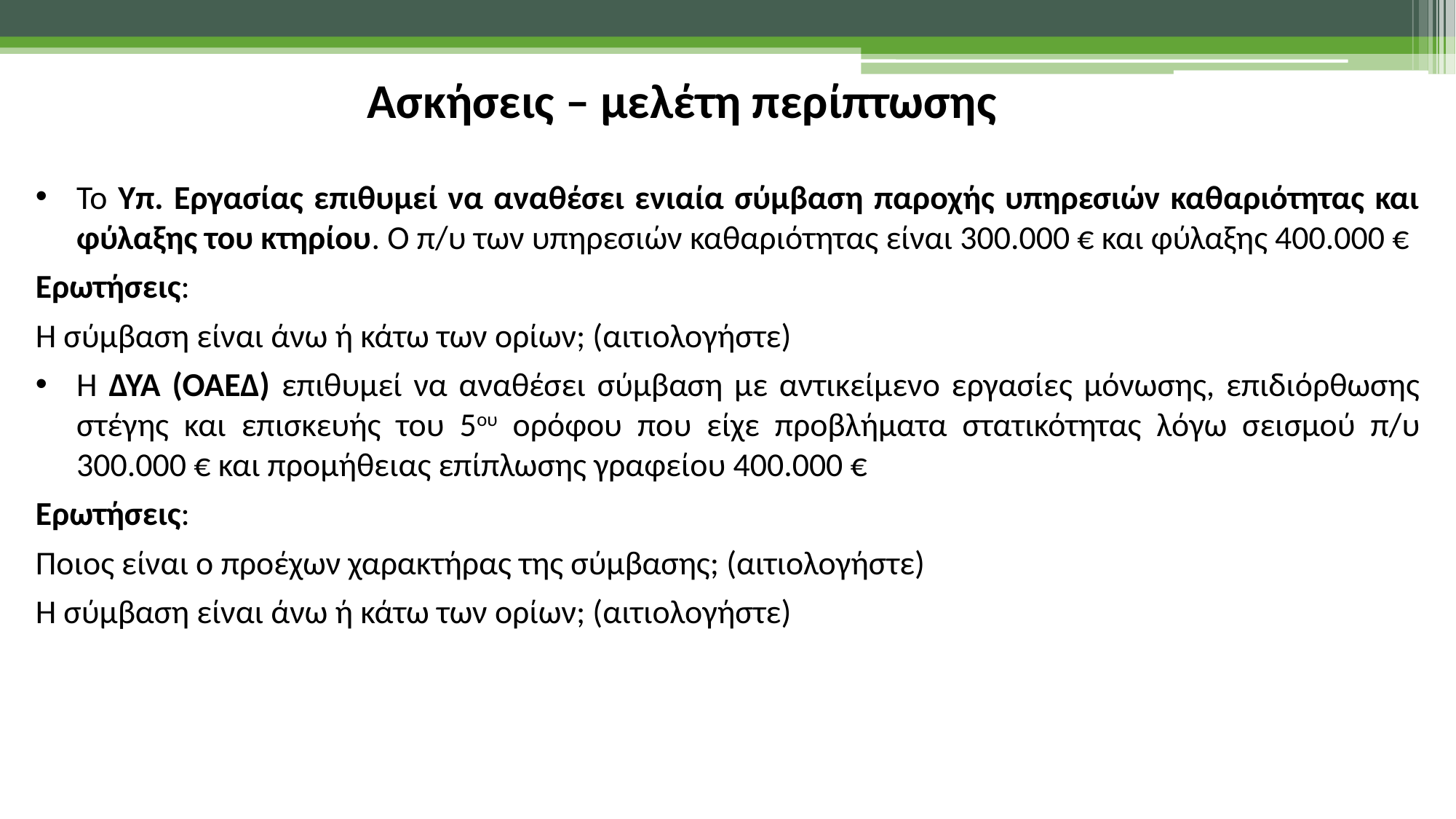

Ασκήσεις – μελέτη περίπτωσης
Το Υπ. Εργασίας επιθυμεί να αναθέσει ενιαία σύμβαση παροχής υπηρεσιών καθαριότητας και φύλαξης του κτηρίου. Ο π/υ των υπηρεσιών καθαριότητας είναι 300.000 € και φύλαξης 400.000 €
Ερωτήσεις:
Η σύμβαση είναι άνω ή κάτω των ορίων; (αιτιολογήστε)
Η ΔΥΑ (ΟΑΕΔ) επιθυμεί να αναθέσει σύμβαση με αντικείμενο εργασίες μόνωσης, επιδιόρθωσης στέγης και επισκευής του 5ου ορόφου που είχε προβλήματα στατικότητας λόγω σεισμού π/υ 300.000 € και προμήθειας επίπλωσης γραφείου 400.000 €
Ερωτήσεις:
Ποιος είναι ο προέχων χαρακτήρας της σύμβασης; (αιτιολογήστε)
Η σύμβαση είναι άνω ή κάτω των ορίων; (αιτιολογήστε)

43